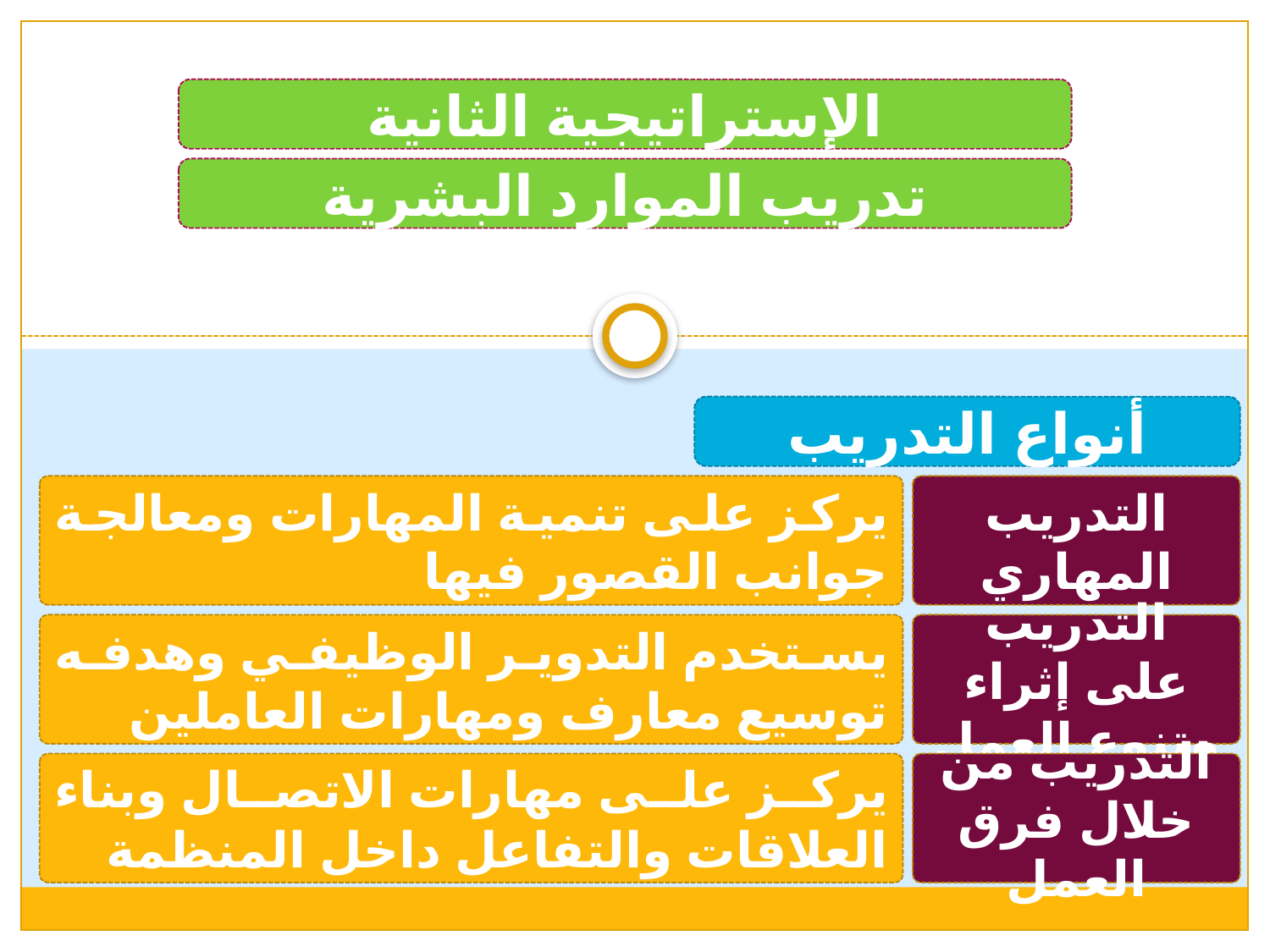

الإستراتيجية الثانية
تدريب الموارد البشرية
أنواع التدريب
يركز على تنمية المهارات ومعالجة جوانب القصور فيها
التدريب المهاري
يستخدم التدوير الوظيفي وهدفه توسيع معارف ومهارات العاملين
التدريب على إثراء وتنوع العمل
يركز على مهارات الاتصال وبناء العلاقات والتفاعل داخل المنظمة
التدريب من خلال فرق العمل